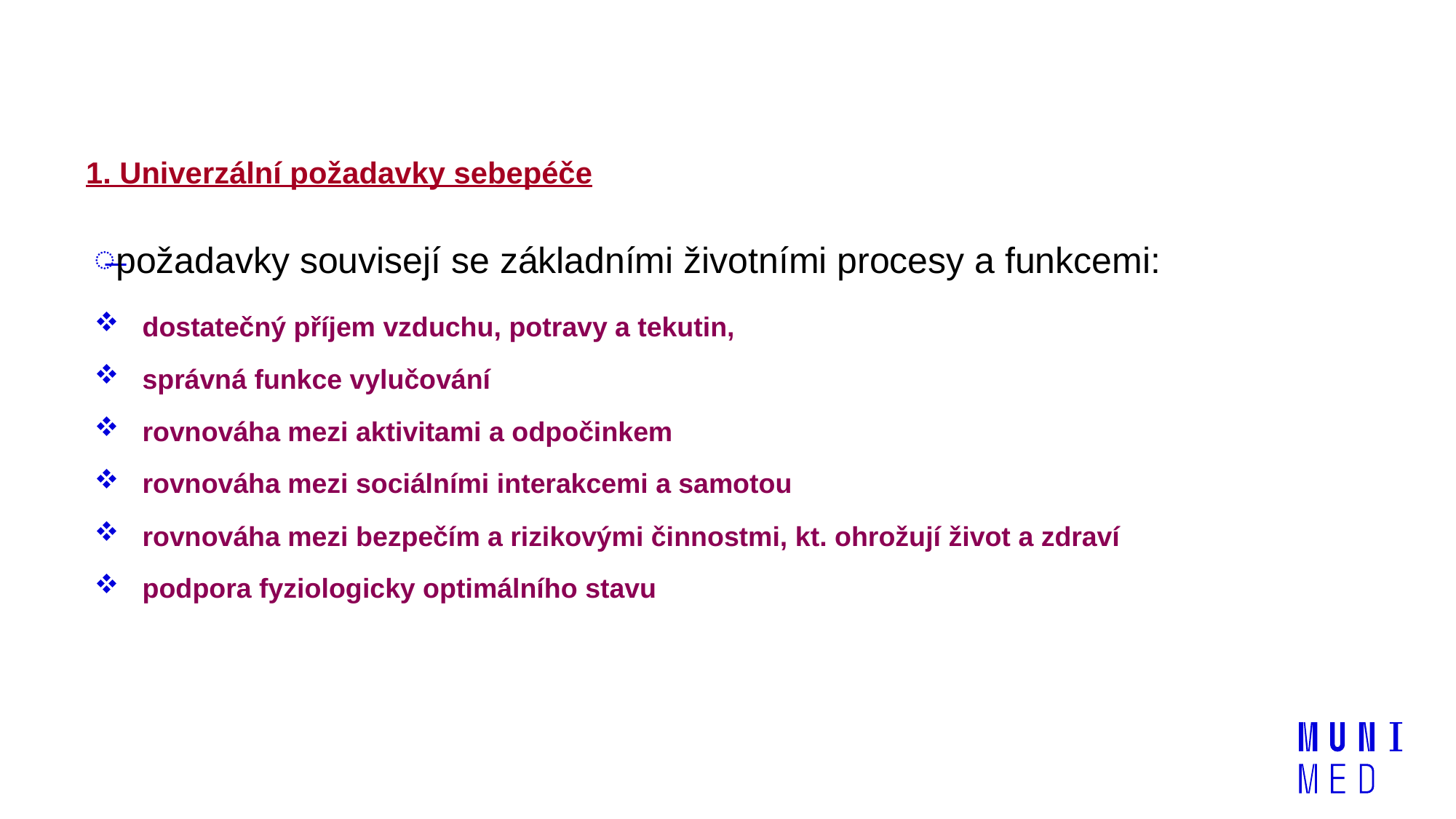

#
1. Univerzální požadavky sebepéče

požadavky souvisejí se základními životními procesy a funkcemi:

   dostatečný příjem vzduchu, potravy a tekutin,

   správná funkce vylučování

   rovnováha mezi aktivitami a odpočinkem

   rovnováha mezi sociálními interakcemi a samotou

   rovnováha mezi bezpečím a rizikovými činnostmi, kt. ohrožují život a zdraví

   podpora fyziologicky optimálního stavu